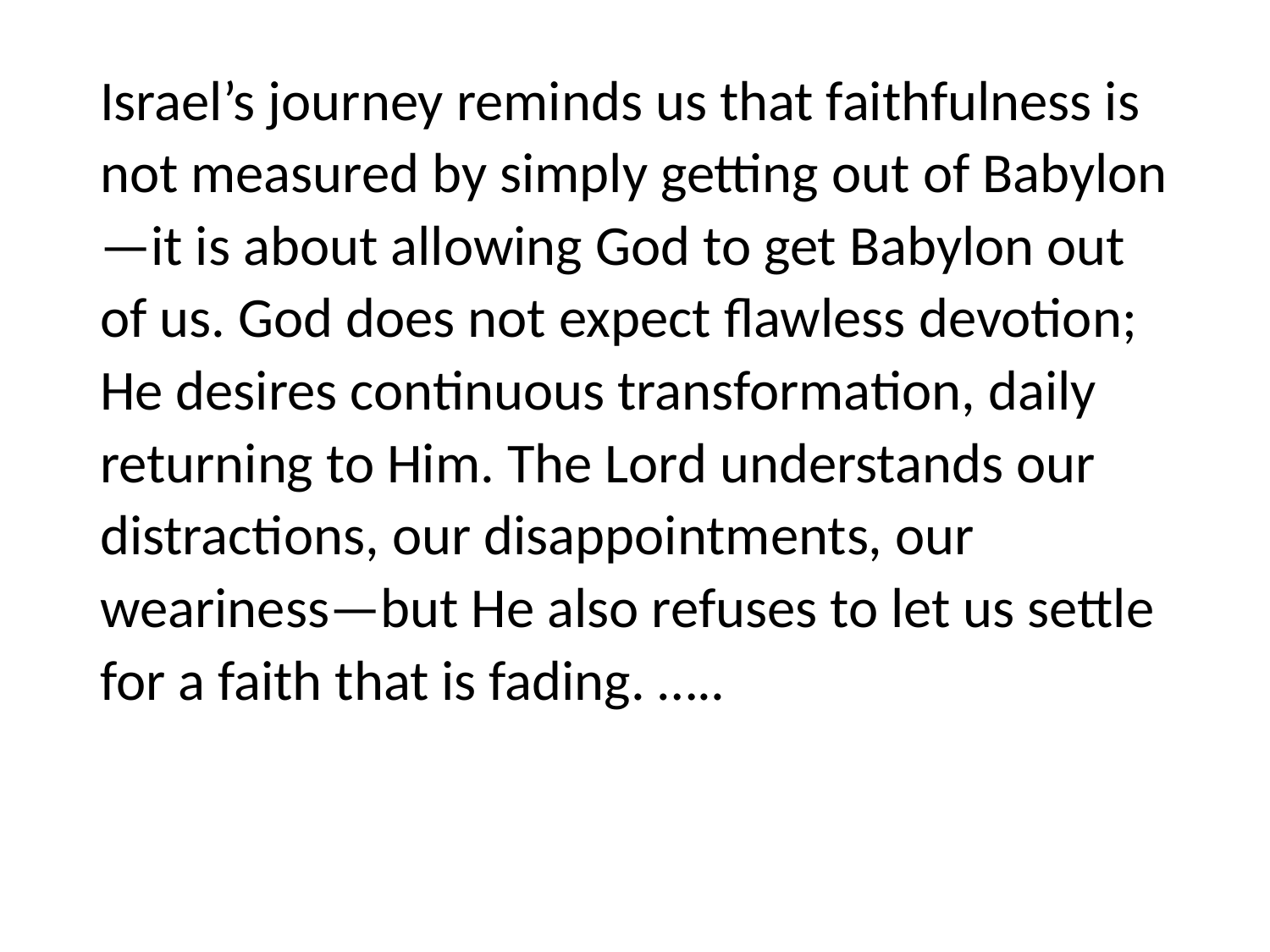

#
Israel’s journey reminds us that faithfulness is not measured by simply getting out of Babylon—it is about allowing God to get Babylon out of us. God does not expect flawless devotion; He desires continuous transformation, daily returning to Him. The Lord understands our distractions, our disappointments, our weariness—but He also refuses to let us settle for a faith that is fading. …..